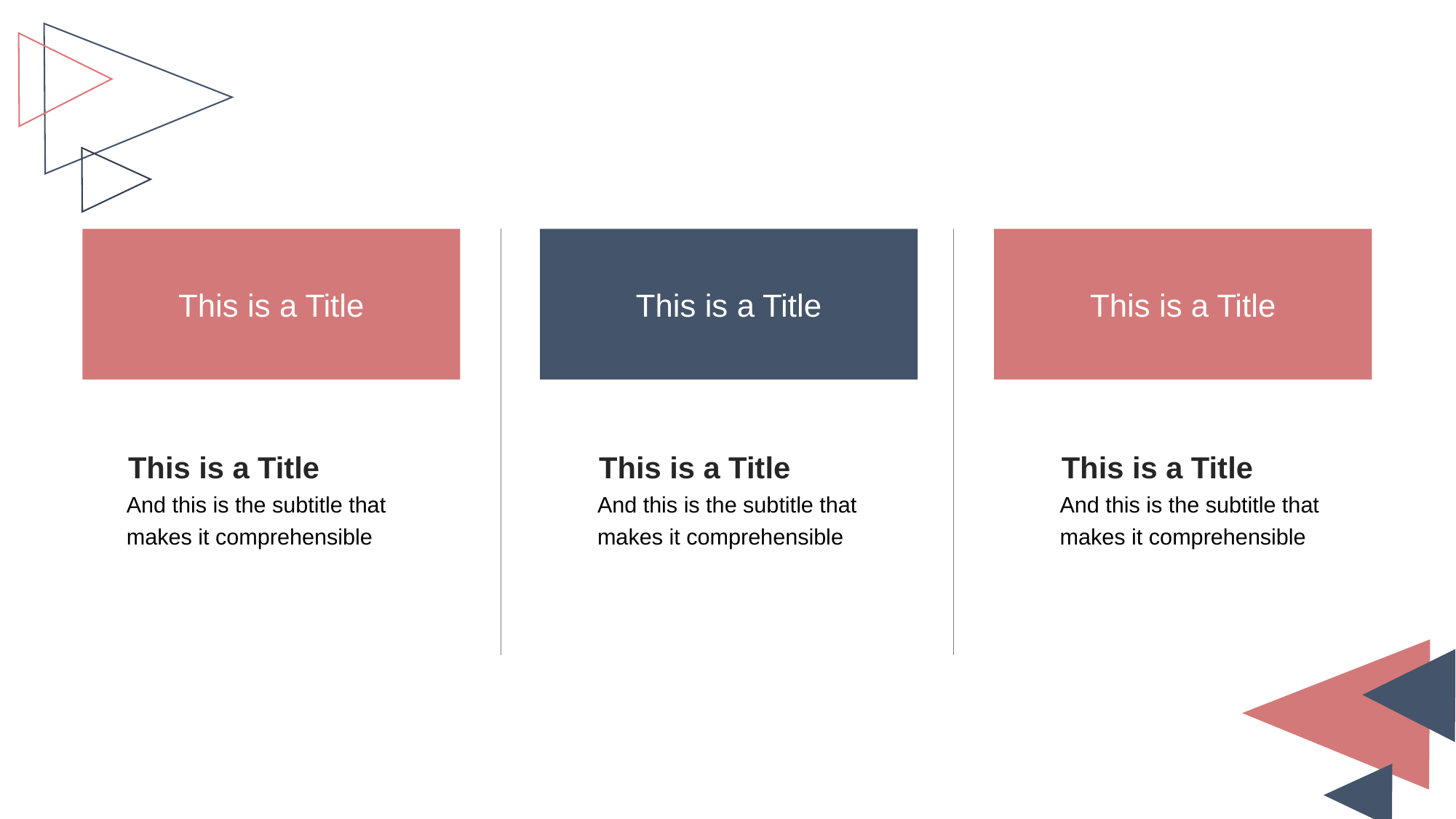

This is a Title
This is a Title
This is a Title
This is a Title
This is a Title
This is a Title
And this is the subtitle that makes it comprehensible
And this is the subtitle that makes it comprehensible
And this is the subtitle that makes it comprehensible